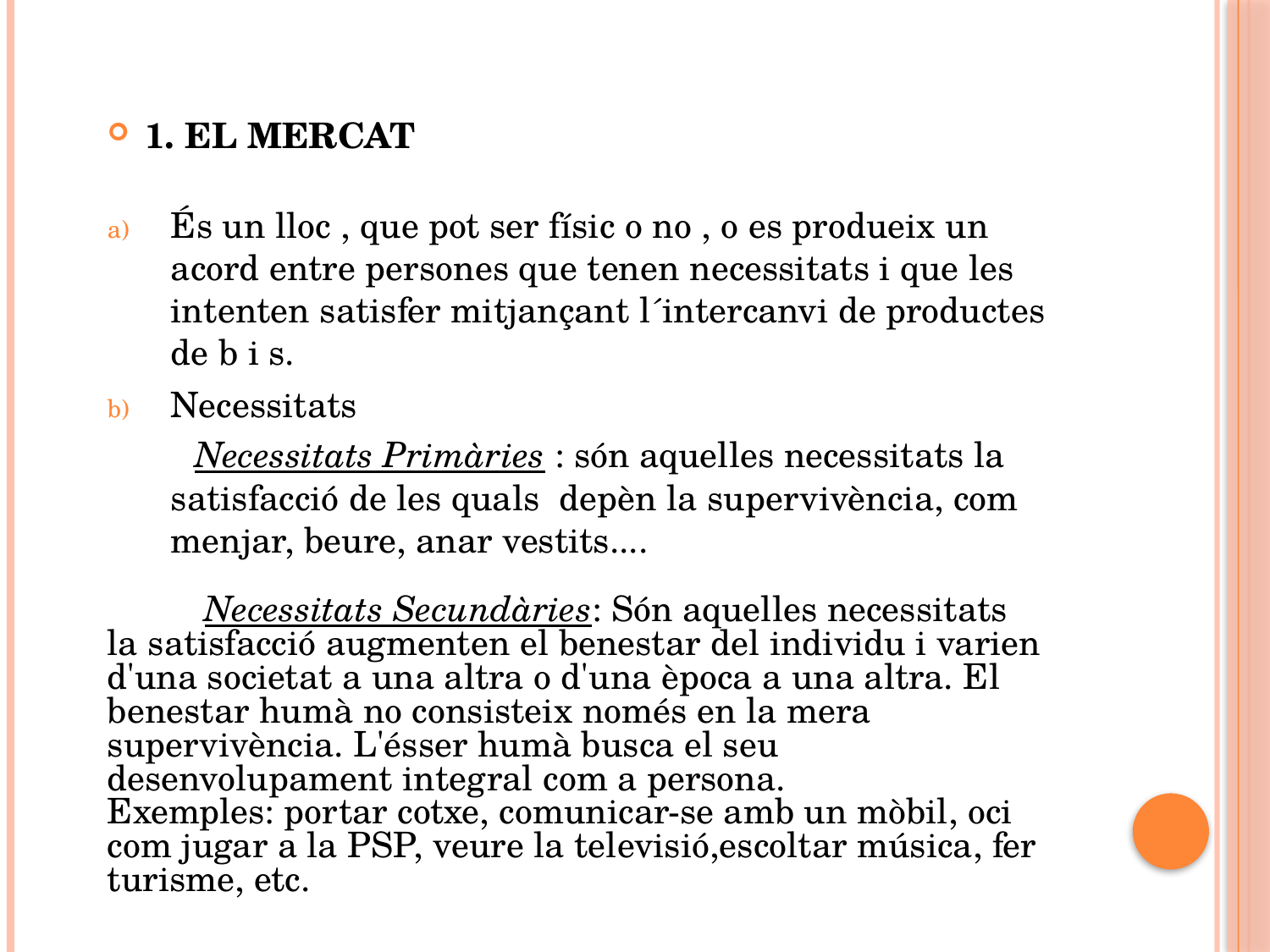

1. EL MERCAT

És un lloc , que pot ser físic o no , o es produeix un acord entre persones que tenen necessitats i que les intenten satisfer mitjançant l´intercanvi de productes de b i s.
Necessitats
  Necessitats Primàries : són aquelles necessitats la satisfacció de les quals  depèn la supervivència, com menjar, beure, anar vestits....

          Necessitats Secundàries: Són aquelles necessitats la satisfacció augmenten el benestar del individu i varien d'una societat a una altra o d'una època a una altra. El benestar humà no consisteix només en la mera supervivència. L'ésser humà busca el seu desenvolupament integral com a persona.
Exemples: portar cotxe, comunicar-se amb un mòbil, oci com jugar a la PSP, veure la televisió,escoltar música, fer turisme, etc.